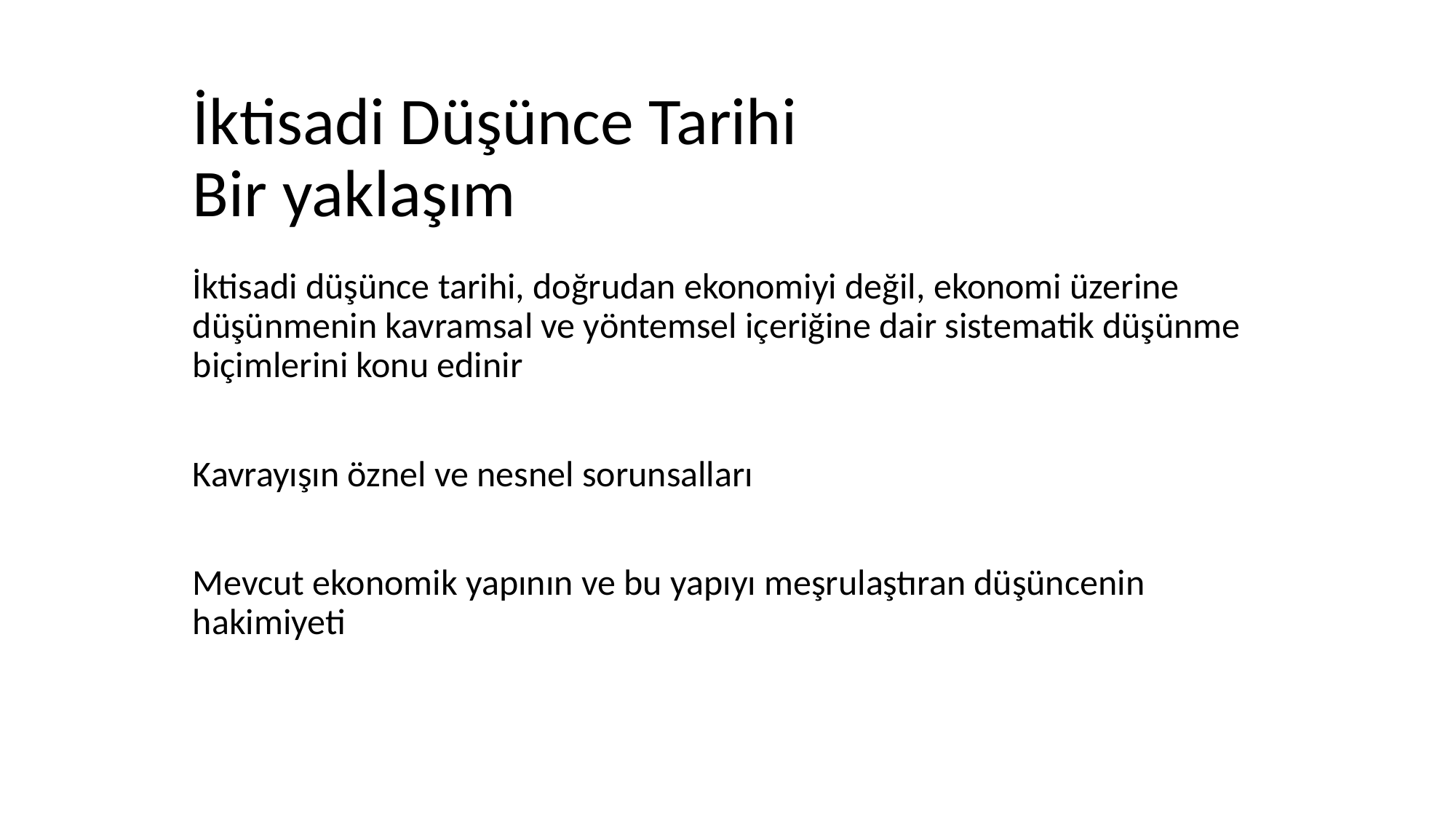

# İktisadi Düşünce Tarihi Bir yaklaşım
İktisadi düşünce tarihi, doğrudan ekonomiyi değil, ekonomi üzerine düşünmenin kavramsal ve yöntemsel içeriğine dair sistematik düşünme biçimlerini konu edinir

Kavrayışın öznel ve nesnel sorunsalları

Mevcut ekonomik yapının ve bu yapıyı meşrulaştıran düşüncenin hakimiyeti